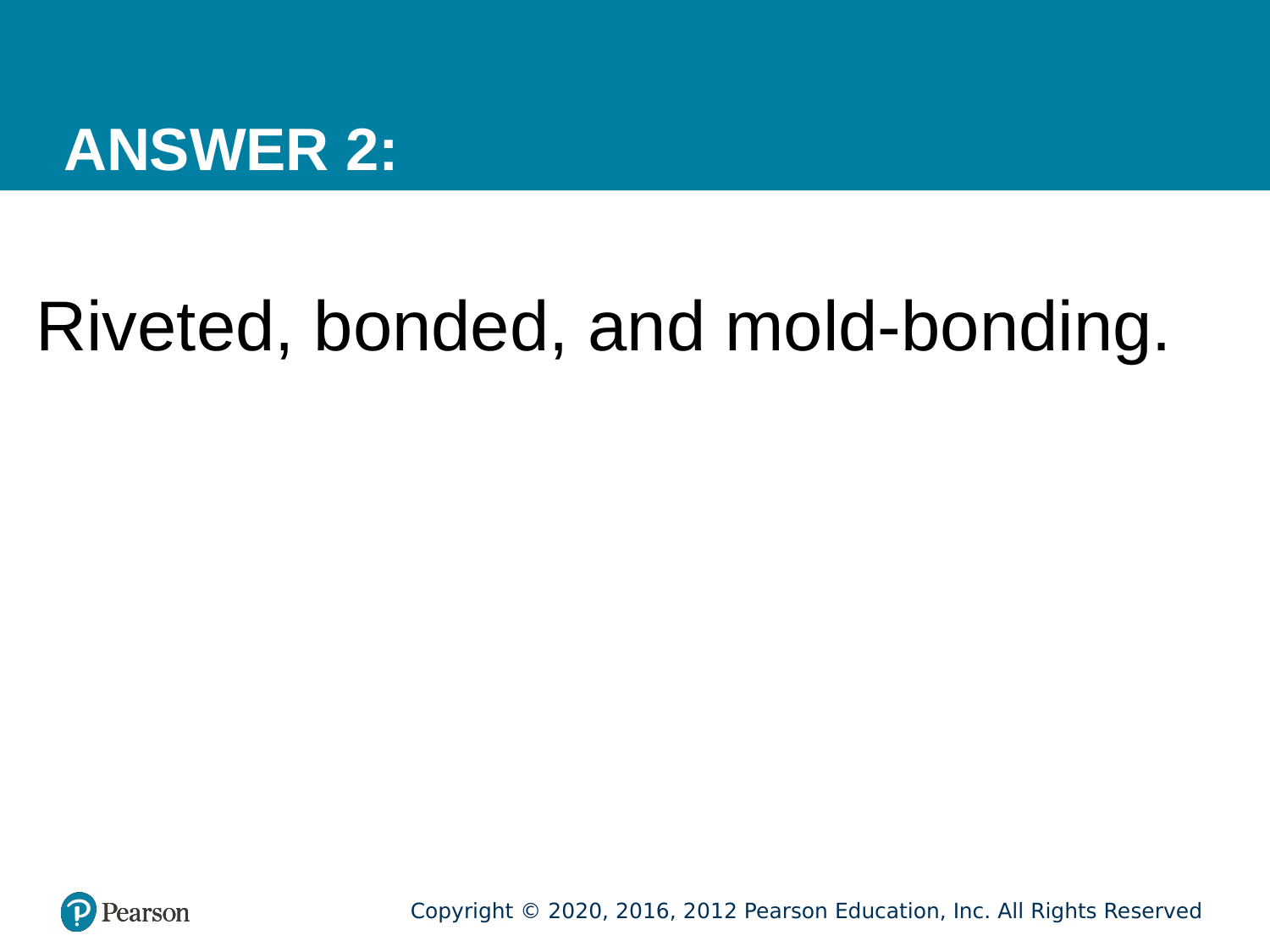

# ANSWER 2:
Riveted, bonded, and mold-bonding.